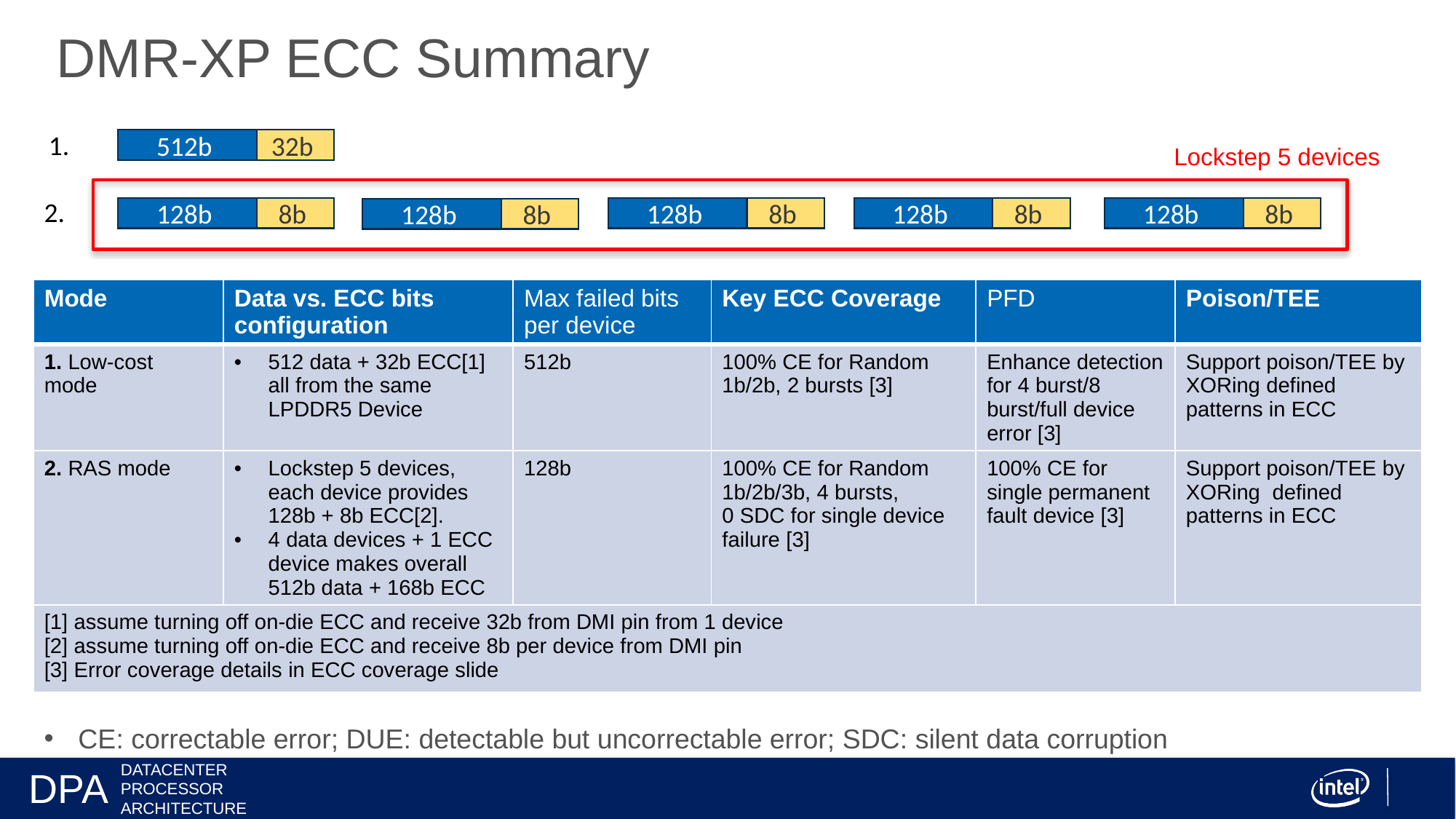

DMR-XP ECC Summary
1.
512b
32b
Lockstep 5 devices

2.
128b
8b
128b
8b
128b
8b
128b
8b
128b
8b
| Mode | Data vs. ECC bits configuration | Max failed bits per device | Key ECC Coverage | PFD | Poison/TEE |
| --- | --- | --- | --- | --- | --- |
| 1. Low-cost mode | 512 data + 32b ECC[1] all from the same LPDDR5 Device | 512b | 100% CE for Random 1b/2b, 2 bursts [3] | Enhance detection for 4 burst/8 burst/full device error [3] | Support poison/TEE by XORing defined patterns in ECC |
| 2. RAS mode | Lockstep 5 devices, each device provides 128b + 8b ECC[2]. 4 data devices + 1 ECC device makes overall 512b data + 168b ECC | 128b | 100% CE for Random 1b/2b/3b, 4 bursts, 0 SDC for single device failure [3] | 100% CE for single permanent fault device [3] | Support poison/TEE by XORing defined patterns in ECC |
| [1] assume turning off on-die ECC and receive 32b from DMI pin from 1 device [2] assume turning off on-die ECC and receive 8b per device from DMI pin [3] Error coverage details in ECC coverage slide |  |  |  |  |  |
CE: correctable error; DUE: detectable but uncorrectable error; SDC: silent data corruption